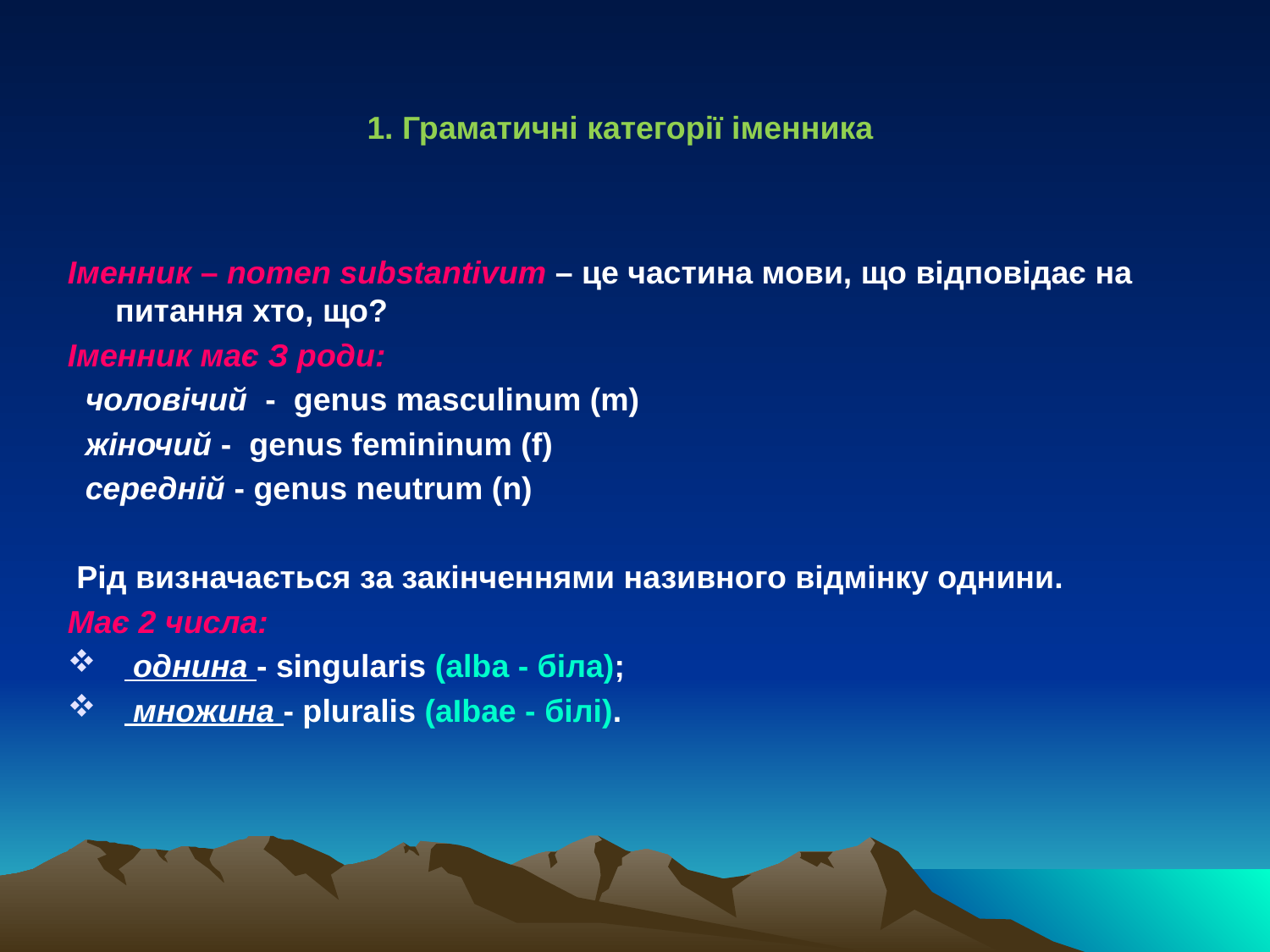

1. Граматичні категорії іменника
Іменник – nomen substantivum – це частина мови, що відповідає на питання хто, що?
Іменник має З роди:
  чоловічий  -  genus masculinum (m)
  жіночий -  genus femininum (f)
  середній - genus neutrum (n)

 Рід визначається за закінченнями називного відмінку однини.
Має 2 числа:
  однина - singularis (аlbа - біла);
  множина - рluralis (аІbае - білі).